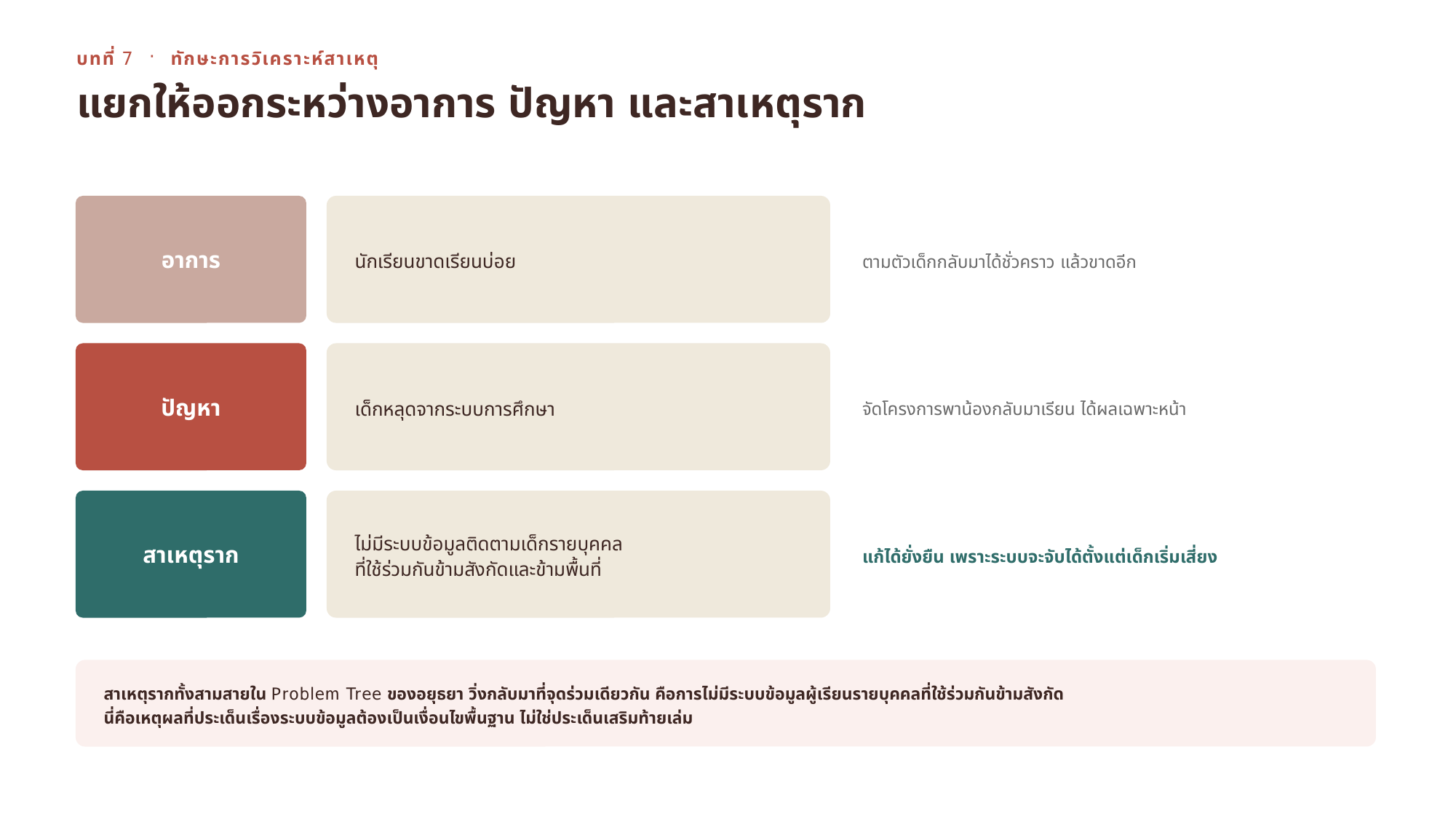

บทที่ 7  ·  ทักษะการวิเคราะห์สาเหตุ
แยกให้ออกระหว่างอาการ ปัญหา และสาเหตุราก

อาการ

นักเรียนขาดเรียนบ่อย
ตามตัวเด็กกลับมาได้ชั่วคราว แล้วขาดอีก

ปัญหา

เด็กหลุดจากระบบการศึกษา
จัดโครงการพาน้องกลับมาเรียน ได้ผลเฉพาะหน้า

สาเหตุราก

ไม่มีระบบข้อมูลติดตามเด็กรายบุคคล
ที่ใช้ร่วมกันข้ามสังกัดและข้ามพื้นที่
แก้ได้ยั่งยืน เพราะระบบจะจับได้ตั้งแต่เด็กเริ่มเสี่ยง

สาเหตุรากทั้งสามสายใน Problem Tree ของอยุธยา วิ่งกลับมาที่จุดร่วมเดียวกัน คือการไม่มีระบบข้อมูลผู้เรียนรายบุคคลที่ใช้ร่วมกันข้ามสังกัด
นี่คือเหตุผลที่ประเด็นเรื่องระบบข้อมูลต้องเป็นเงื่อนไขพื้นฐาน ไม่ใช่ประเด็นเสริมท้ายเล่ม